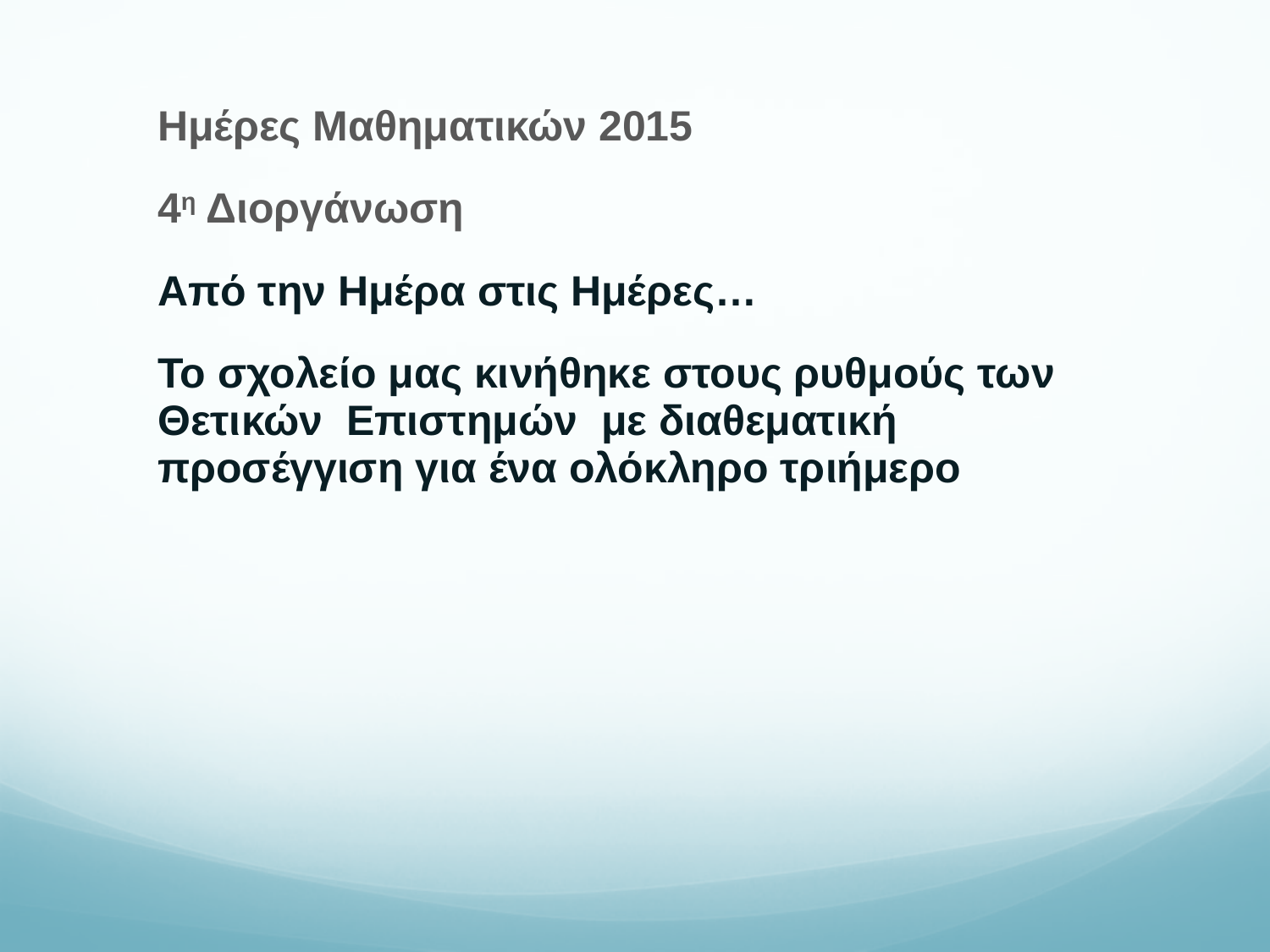

Ημέρες Μαθηματικών 2015
4η Διοργάνωση
Από την Ημέρα στις Ημέρες…
Το σχολείο μας κινήθηκε στους ρυθμούς των Θετικών  Επιστημών  με διαθεματική προσέγγιση για ένα ολόκληρο τριήμερο